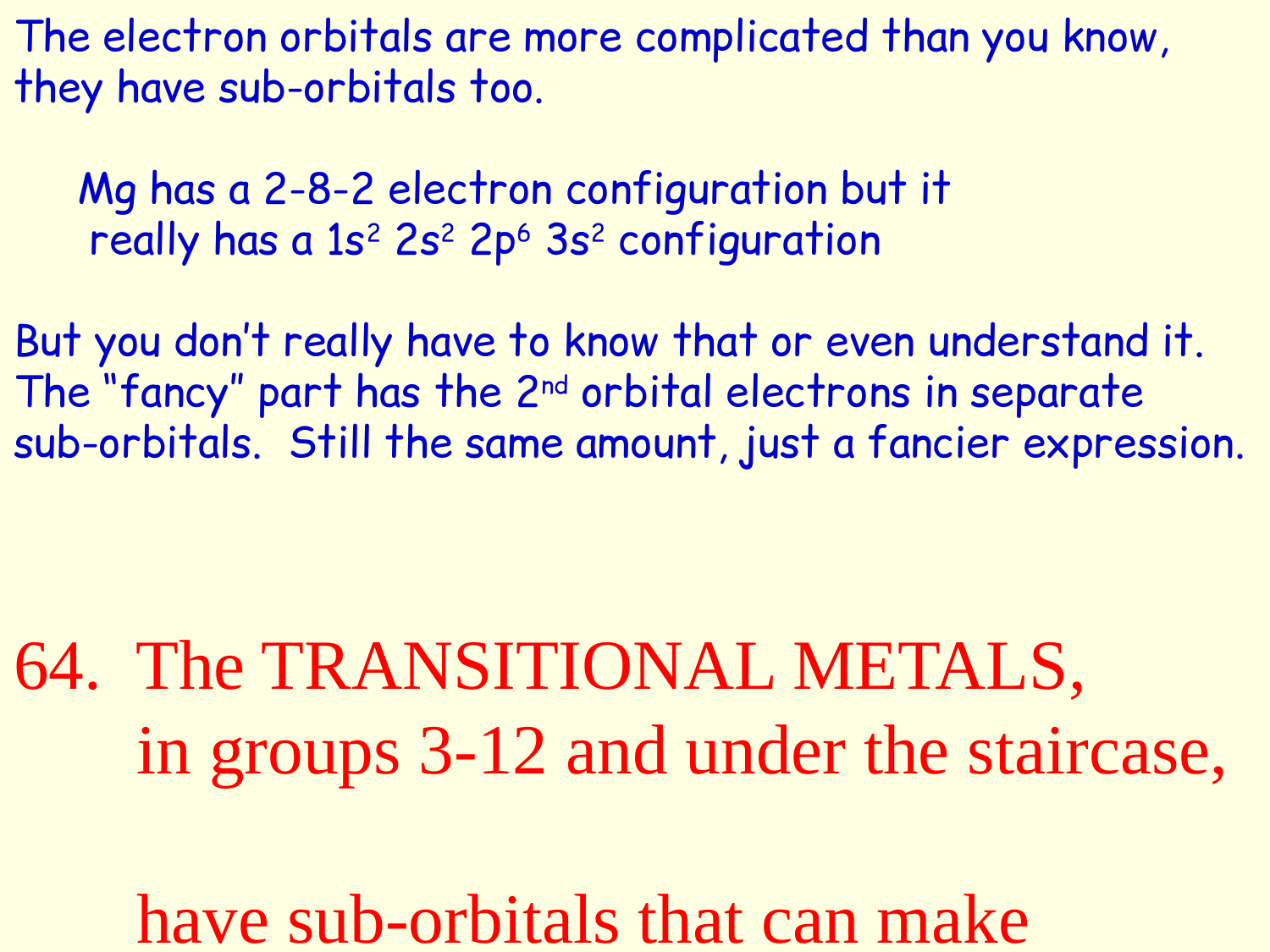

The electron orbitals are more complicated than you know, they have sub-orbitals too.

     Mg has a 2-8-2 electron configuration but it
      really has a 1s2 2s2 2p6 3s2 configuration

But you don’t really have to know that or even understand it.  The “fancy” part has the 2nd orbital electrons in separate
sub-orbitals.  Still the same amount, just a fancier expression.
64.  The TRANSITIONAL METALS,
       in groups 3-12 and under the staircase,
       have sub-orbitals that can make
       funky configurations.